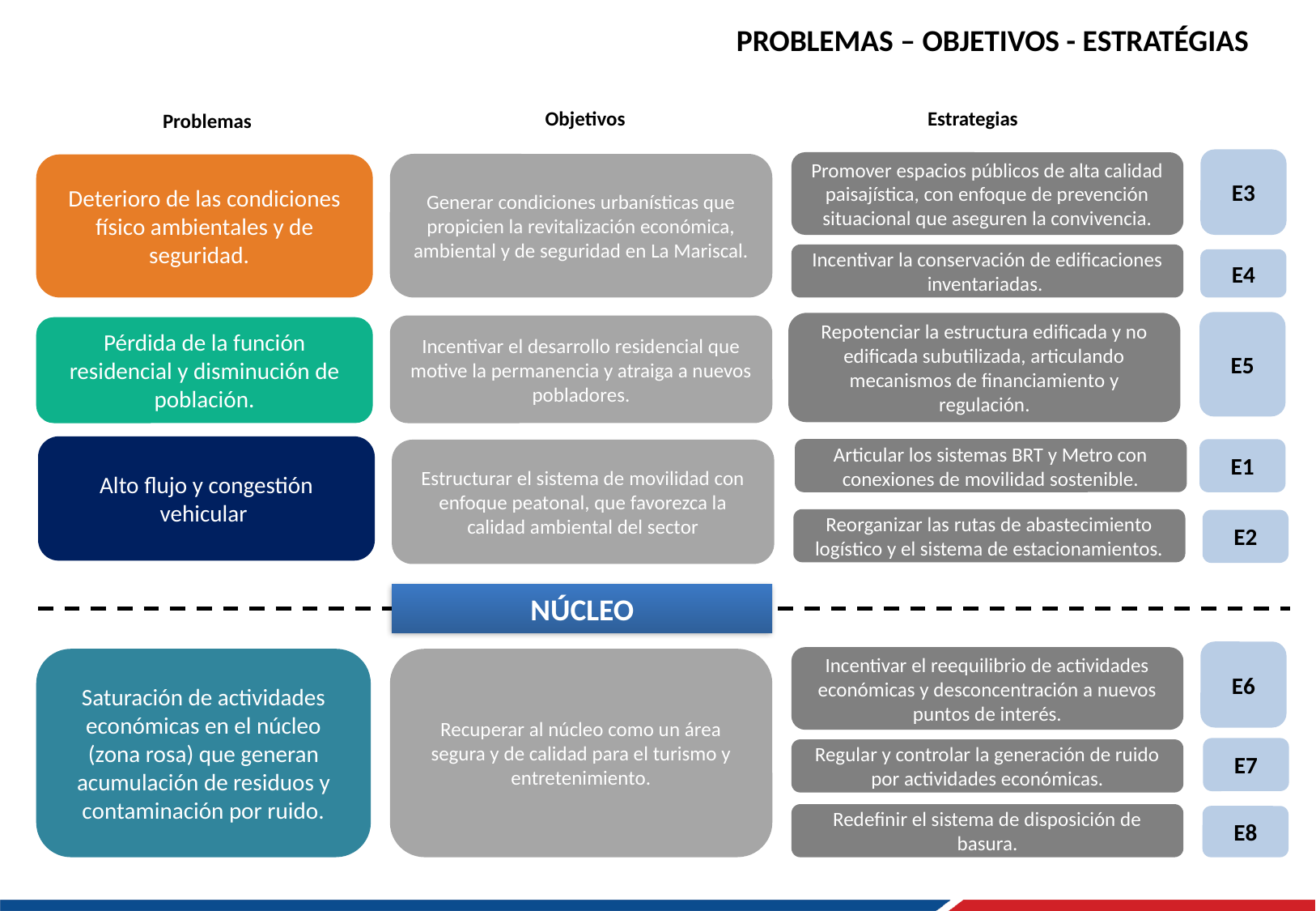

PROBLEMAS – OBJETIVOS - ESTRATÉGIAS
Estrategias
Objetivos
Problemas
E3
Promover espacios públicos de alta calidad paisajística, con enfoque de prevención situacional que aseguren la convivencia.
Generar condiciones urbanísticas que propicien la revitalización económica, ambiental y de seguridad en La Mariscal.
Deterioro de las condiciones físico ambientales y de seguridad.
Incentivar la conservación de edificaciones inventariadas.
E4
E5
Repotenciar la estructura edificada y no edificada subutilizada, articulando mecanismos de financiamiento y regulación.
Incentivar el desarrollo residencial que motive la permanencia y atraiga a nuevos pobladores.
Pérdida de la función residencial y disminución de población.
Alto flujo y congestión vehicular
Articular los sistemas BRT y Metro con conexiones de movilidad sostenible.
E1
Estructurar el sistema de movilidad con enfoque peatonal, que favorezca la calidad ambiental del sector
Reorganizar las rutas de abastecimiento logístico y el sistema de estacionamientos.
E2
NÚCLEO
E6
Incentivar el reequilibrio de actividades económicas y desconcentración a nuevos puntos de interés.
Recuperar al núcleo como un área segura y de calidad para el turismo y entretenimiento.
Saturación de actividades económicas en el núcleo (zona rosa) que generan acumulación de residuos y contaminación por ruido.
E7
Regular y controlar la generación de ruido por actividades económicas.
Redefinir el sistema de disposición de basura.
E8